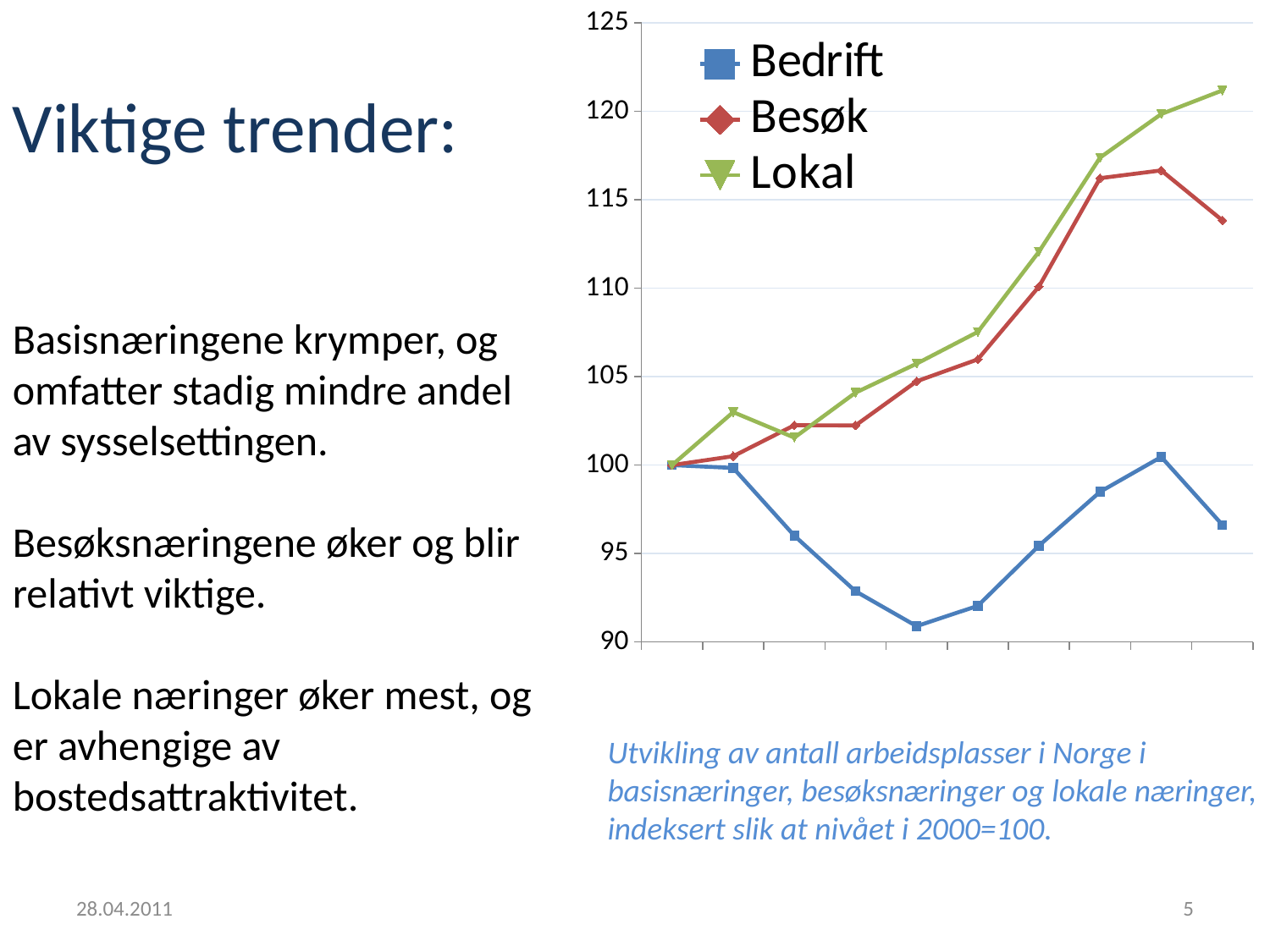

### Chart

| Category | Bedrift | Besøk | Lokal |
|---|---|---|---|
| 2000 | 100.0 | 100.0 | 100.0 |
| 2001 | 99.8387531893526 | 100.50272788235225 | 102.99474090774623 |
| 2002 | 96.01002729767913 | 102.25410384259185 | 101.55376194528131 |
| 2003 | 92.87049348279139 | 102.24186591339102 | 104.09348086330712 |
| 2004 | 90.89571384674831 | 104.73597860396085 | 105.73232625908021 |
| 2005 | 92.04607675040839 | 105.97817502094998 | 107.52914167850027 |
| 2006 | 95.44351750031463 | 110.09377784618736 | 112.06508177861915 |
| 2007 | 98.49177483293906 | 116.22119432776645 | 117.38365472229638 |
| 2008 | 100.45949149087313 | 116.6571880397789 | 119.8431023098167 |
| 2009 | 96.62187265781296 | 113.83382232960945 | 121.17974592600176 |
Viktige trender:
Basisnæringene krymper, og omfatter stadig mindre andel av sysselsettingen.

Besøksnæringene øker og blir relativt viktige.

Lokale næringer øker mest, og er avhengige av bostedsattraktivitet.
Utvikling av antall arbeidsplasser i Norge i basisnæringer, besøksnæringer og lokale næringer, indeksert slik at nivået i 2000=100.
28.04.2011
5